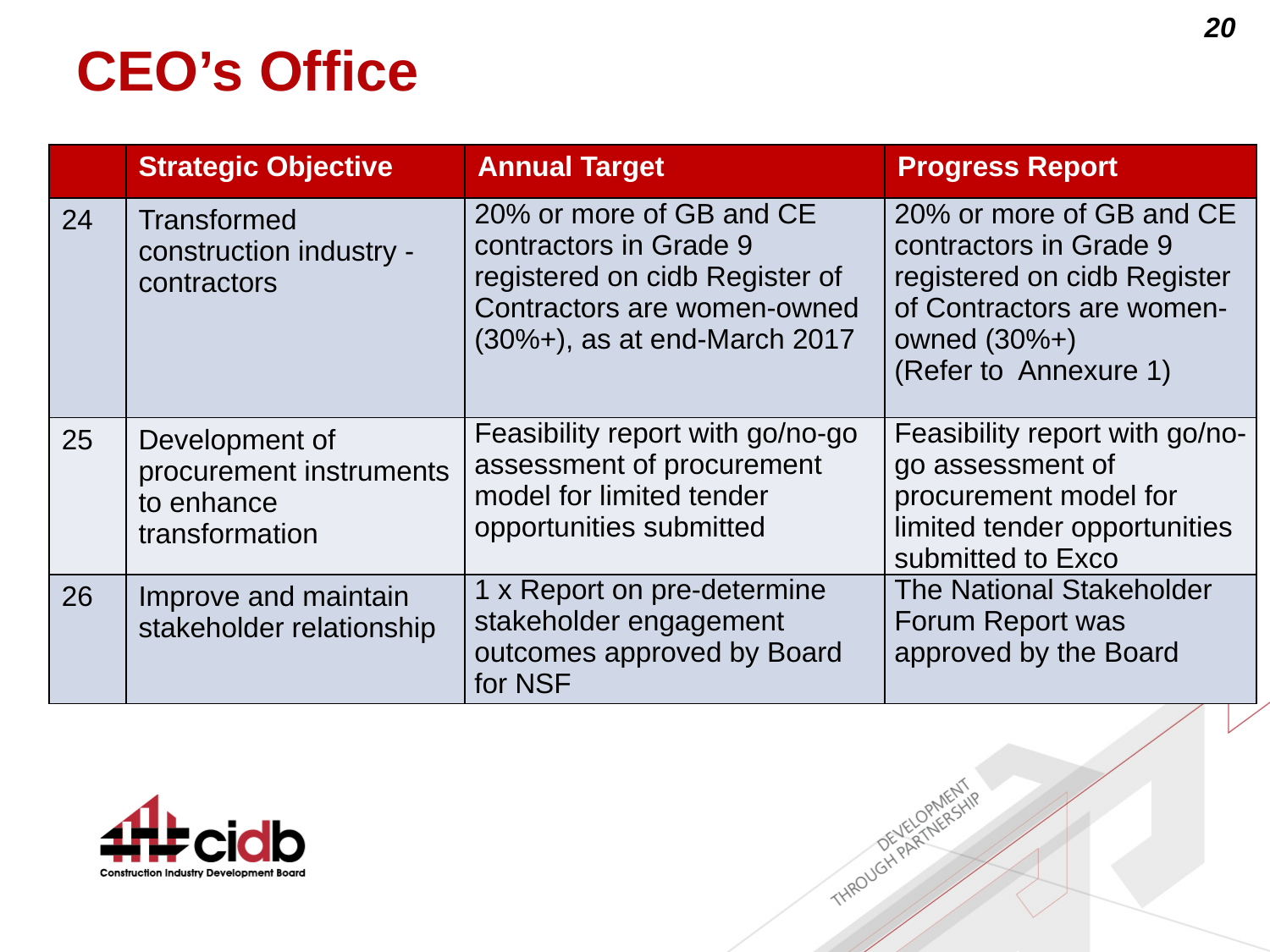

# CEO’s Office
|  | Strategic Objective | Annual Target | Progress Report |
| --- | --- | --- | --- |
| 24 | Transformed construction industry - contractors | 20% or more of GB and CE contractors in Grade 9 registered on cidb Register of Contractors are women-owned (30%+), as at end-March 2017 | 20% or more of GB and CE contractors in Grade 9 registered on cidb Register of Contractors are women-owned (30%+) (Refer to Annexure 1) |
| 25 | Development of procurement instruments to enhance transformation | Feasibility report with go/no-go assessment of procurement model for limited tender opportunities submitted | Feasibility report with go/no-go assessment of procurement model for limited tender opportunities submitted to Exco |
| 26 | Improve and maintain stakeholder relationship | 1 x Report on pre-determine stakeholder engagement outcomes approved by Board for NSF | The National Stakeholder Forum Report was approved by the Board |